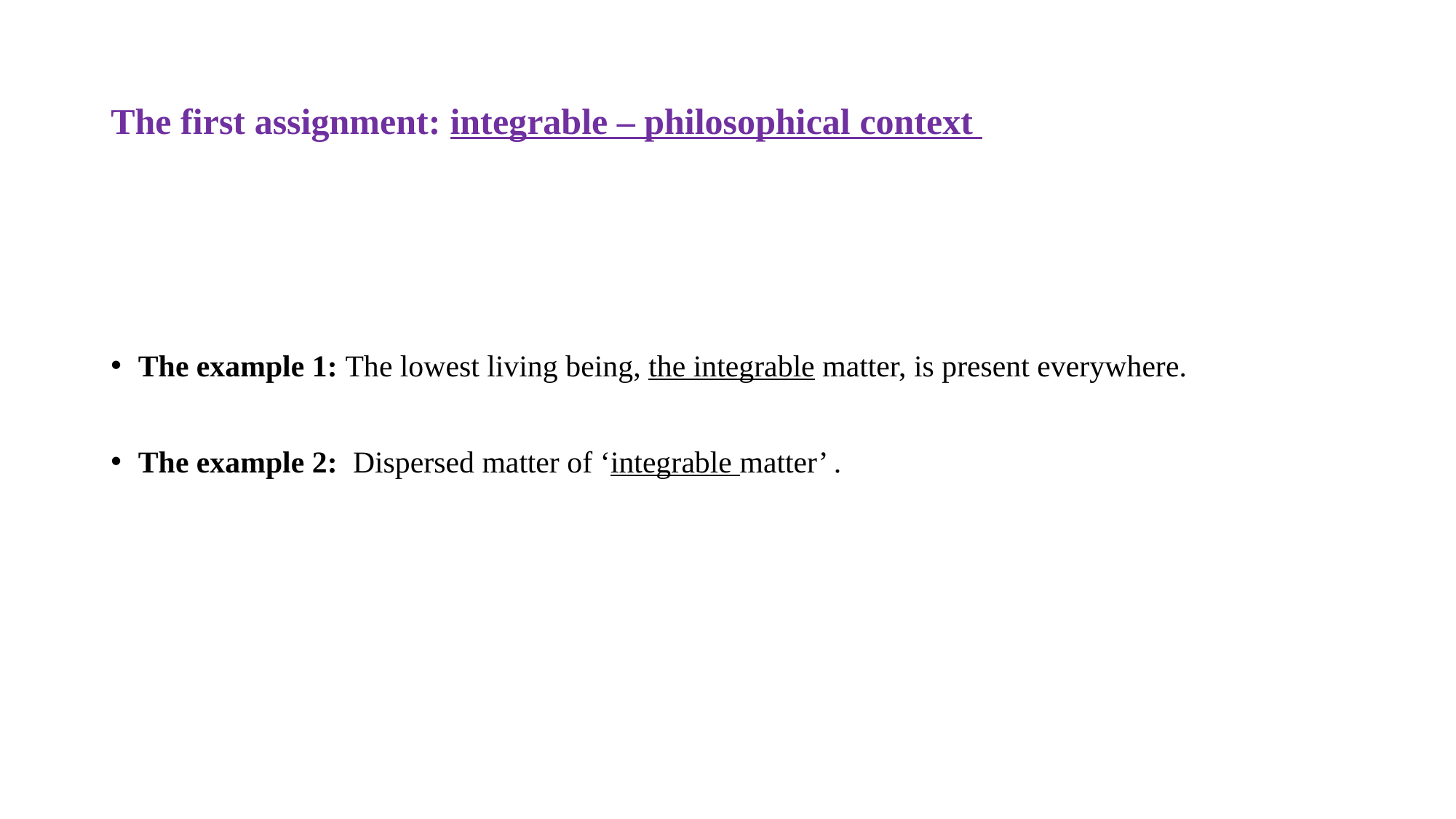

# The first assignment: integrable – philosophical context

The example 1: The lowest living being, the integrable matter, is present everywhere.

The example 2:  Dispersed matter of ‘integrable matter’ .